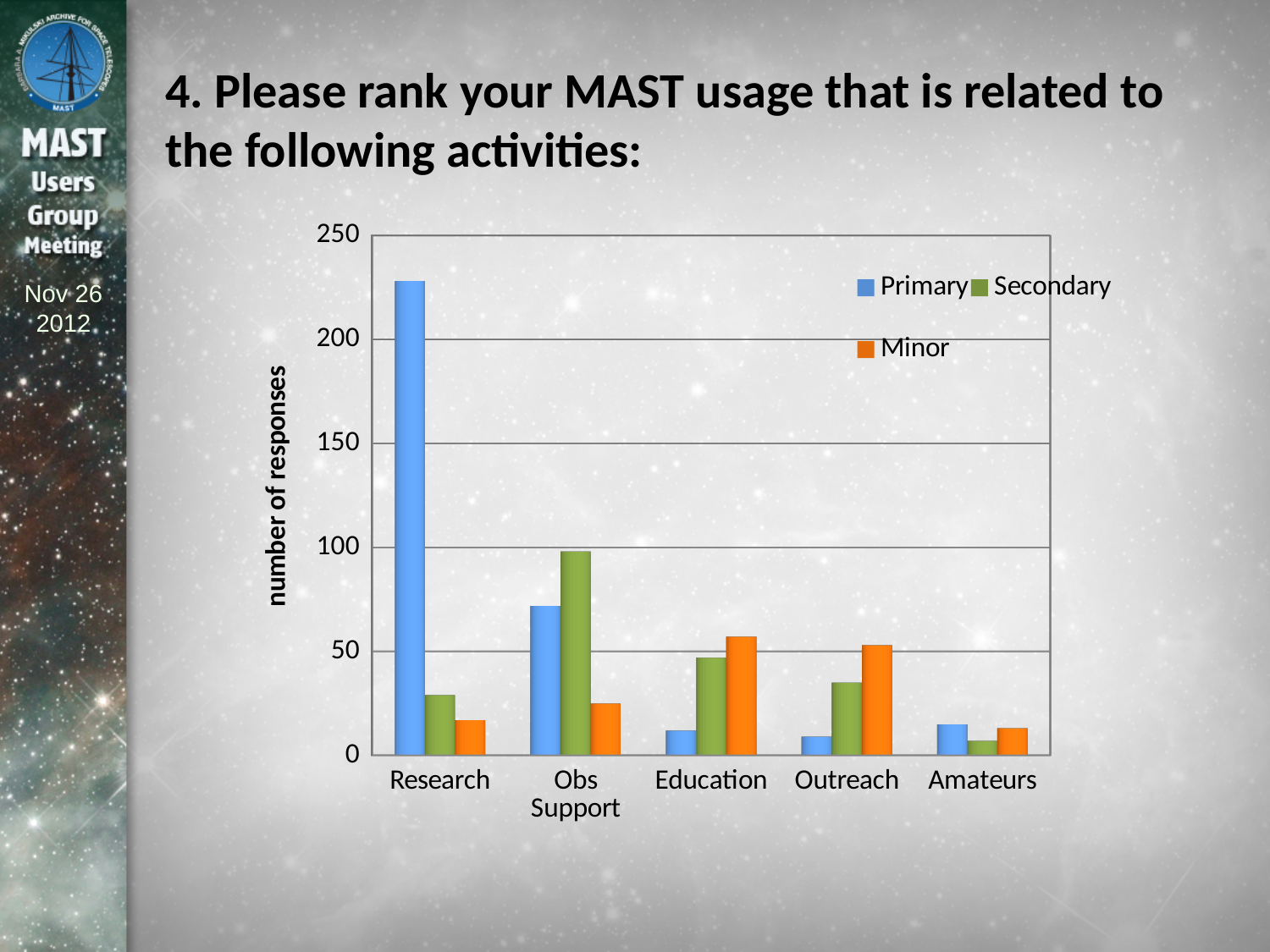

# 4. Please rank your MAST usage that is related to the following activities:

[unsupported chart]